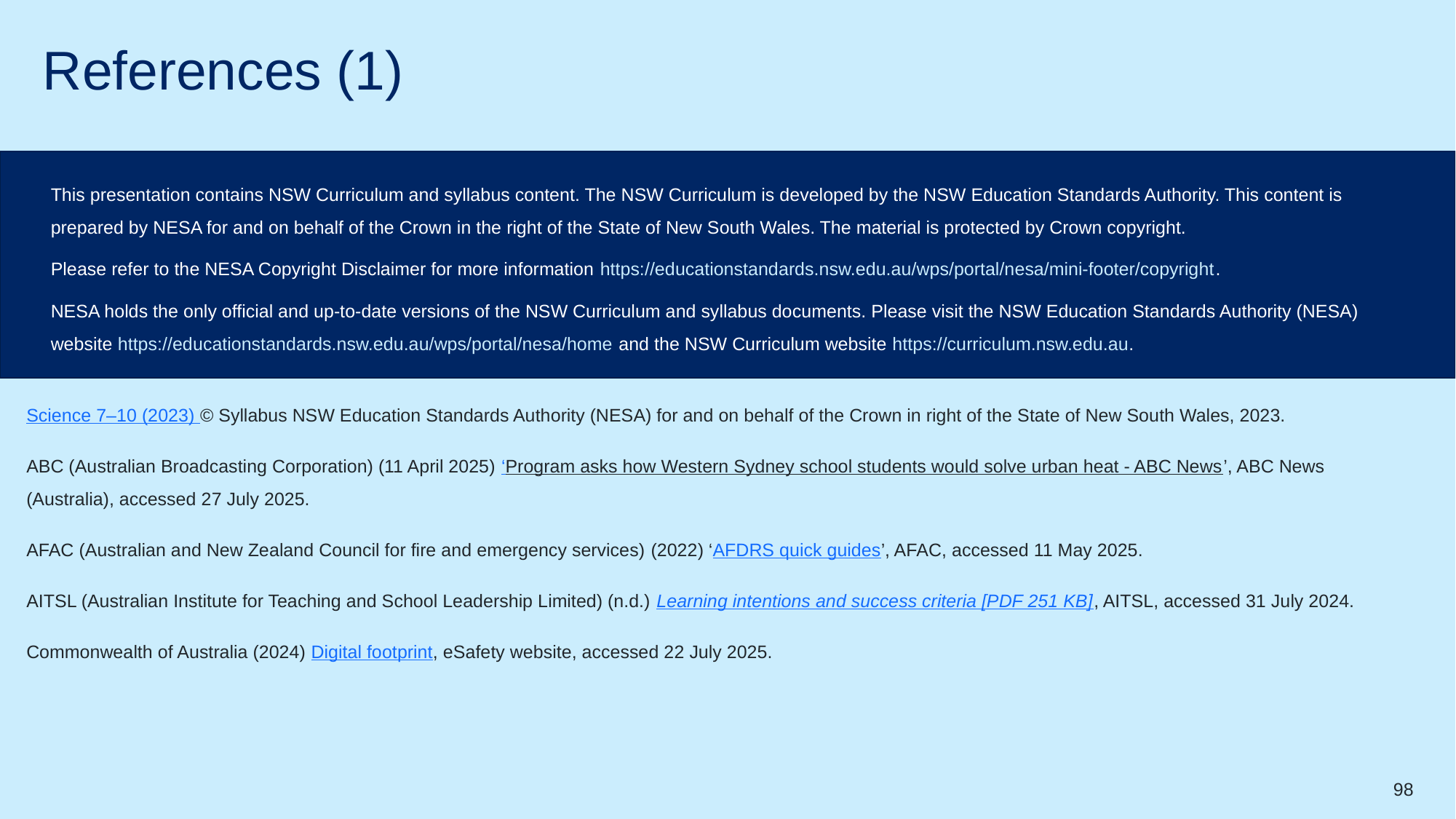

# References (1)
This presentation contains NSW Curriculum and syllabus content. The NSW Curriculum is developed by the NSW Education Standards Authority. This content is prepared by NESA for and on behalf of the Crown in the right of the State of New South Wales. The material is protected by Crown copyright.
Please refer to the NESA Copyright Disclaimer for more information https://educationstandards.nsw.edu.au/wps/portal/nesa/mini-footer/copyright.
NESA holds the only official and up-to-date versions of the NSW Curriculum and syllabus documents. Please visit the NSW Education Standards Authority (NESA) website https://educationstandards.nsw.edu.au/wps/portal/nesa/home and the NSW Curriculum website https://curriculum.nsw.edu.au.
Science 7–10 (2023) © Syllabus NSW Education Standards Authority (NESA) for and on behalf of the Crown in right of the State of New South Wales, 2023.
ABC (Australian Broadcasting Corporation) (11 April 2025) ‘Program asks how Western Sydney school students would solve urban heat - ABC News’, ABC News (Australia), accessed 27 July 2025.
AFAC (Australian and New Zealand Council for fire and emergency services) (2022) ‘AFDRS quick guides’, AFAC, accessed 11 May 2025.
AITSL (Australian Institute for Teaching and School Leadership Limited) (n.d.) Learning intentions and success criteria [PDF 251 KB], AITSL, accessed 31 July 2024.
Commonwealth of Australia (2024) Digital footprint, eSafety website, accessed 22 July 2025.

98